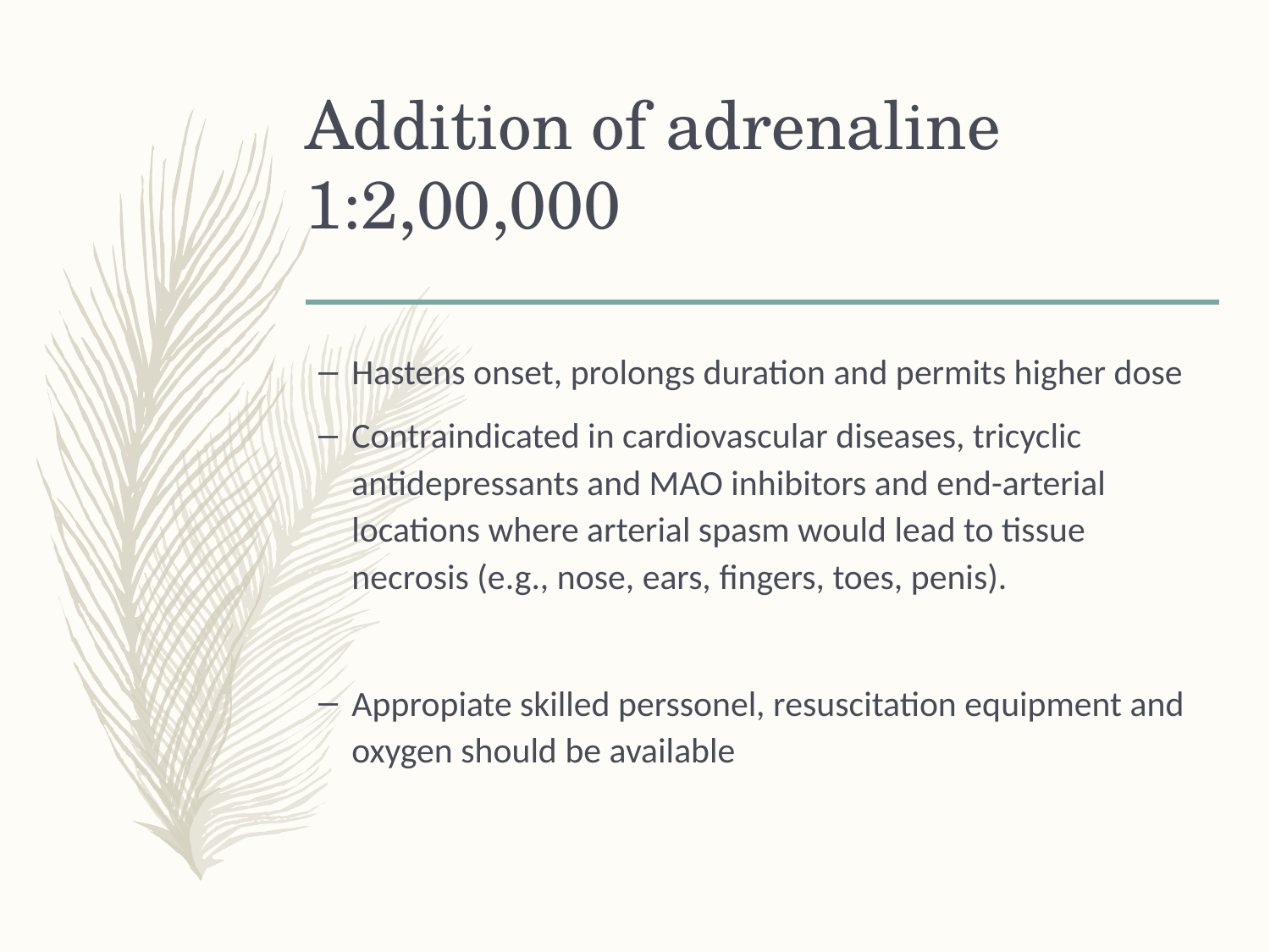

# Addition of adrenaline 1:2,00,000
Hastens onset, prolongs duration and permits higher dose
Contraindicated in cardiovascular diseases, tricyclic antidepressants and MAO inhibitors and end-arterial locations where arterial spasm would lead to tissue necrosis (e.g., nose, ears, fingers, toes, penis).

Appropiate skilled perssonel, resuscitation equipment and oxygen should be available